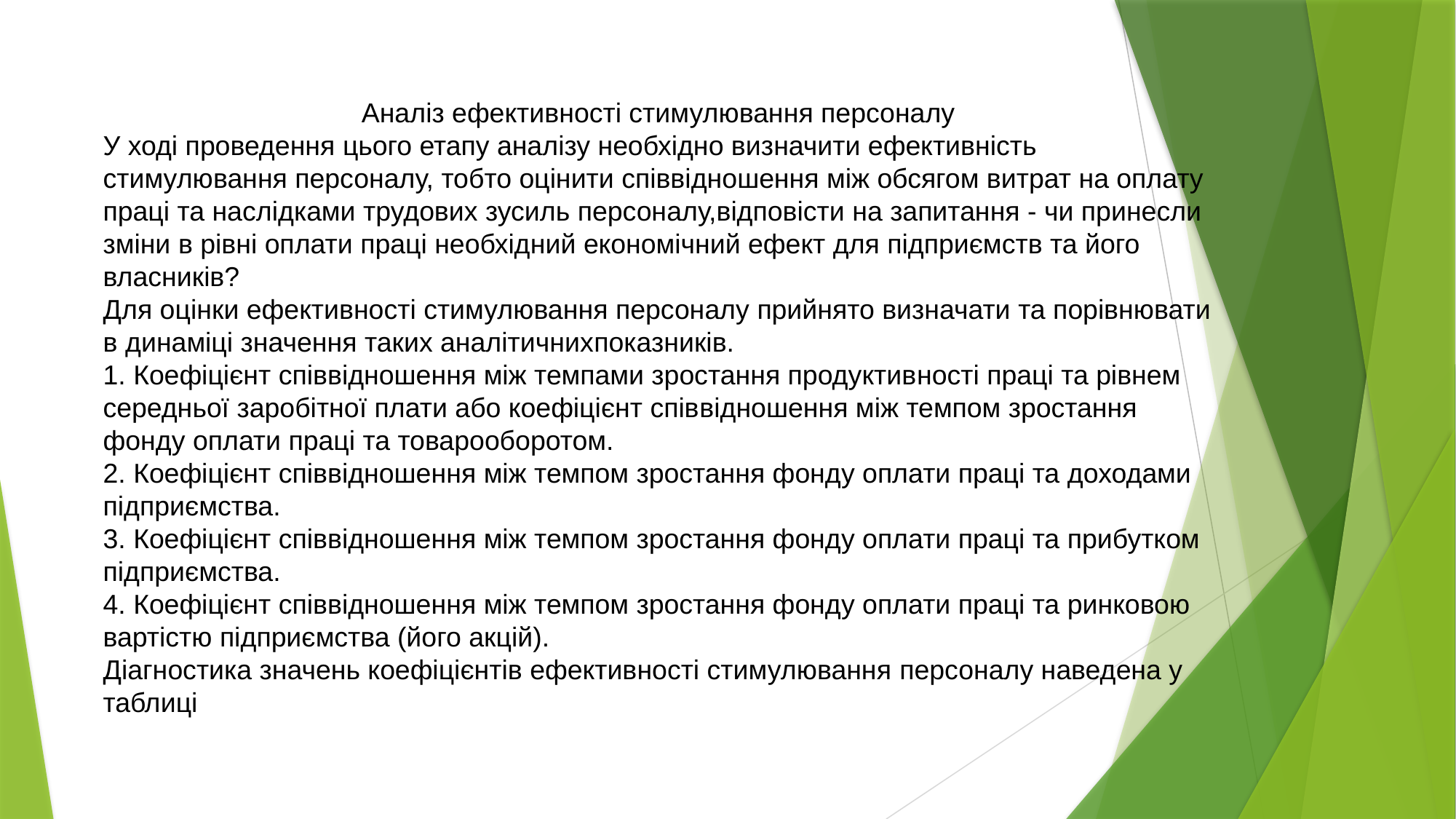

Аналіз ефективності стимулювання персоналу
У ході проведення цього етапу аналізу необхідно визначити ефективність стимулювання персоналу, тобто оцінити співвідношення між обсягом витрат на оплату праці та наслідками трудових зусиль персоналу,відповісти на запитання - чи принесли зміни в рівні оплати праці необхідний економічний ефект для підприємств та його власників?
Для оцінки ефективності стимулювання персоналу прийнято визначати та порівнювати в динаміці значення таких аналітичнихпоказників.
1. Коефіцієнт співвідношення між темпами зростання продуктивності праці та рівнем середньої заробітної плати або коефіцієнт співвідношення між темпом зростання фонду оплати праці та товарооборотом.
2. Коефіцієнт співвідношення між темпом зростання фонду оплати праці та доходами підприємства.
3. Коефіцієнт співвідношення між темпом зростання фонду оплати праці та прибутком підприємства.
4. Коефіцієнт співвідношення між темпом зростання фонду оплати праці та ринковою вартістю підприємства (його акцій).
Діагностика значень коефіцієнтів ефективності стимулювання персоналу наведена у таблиці